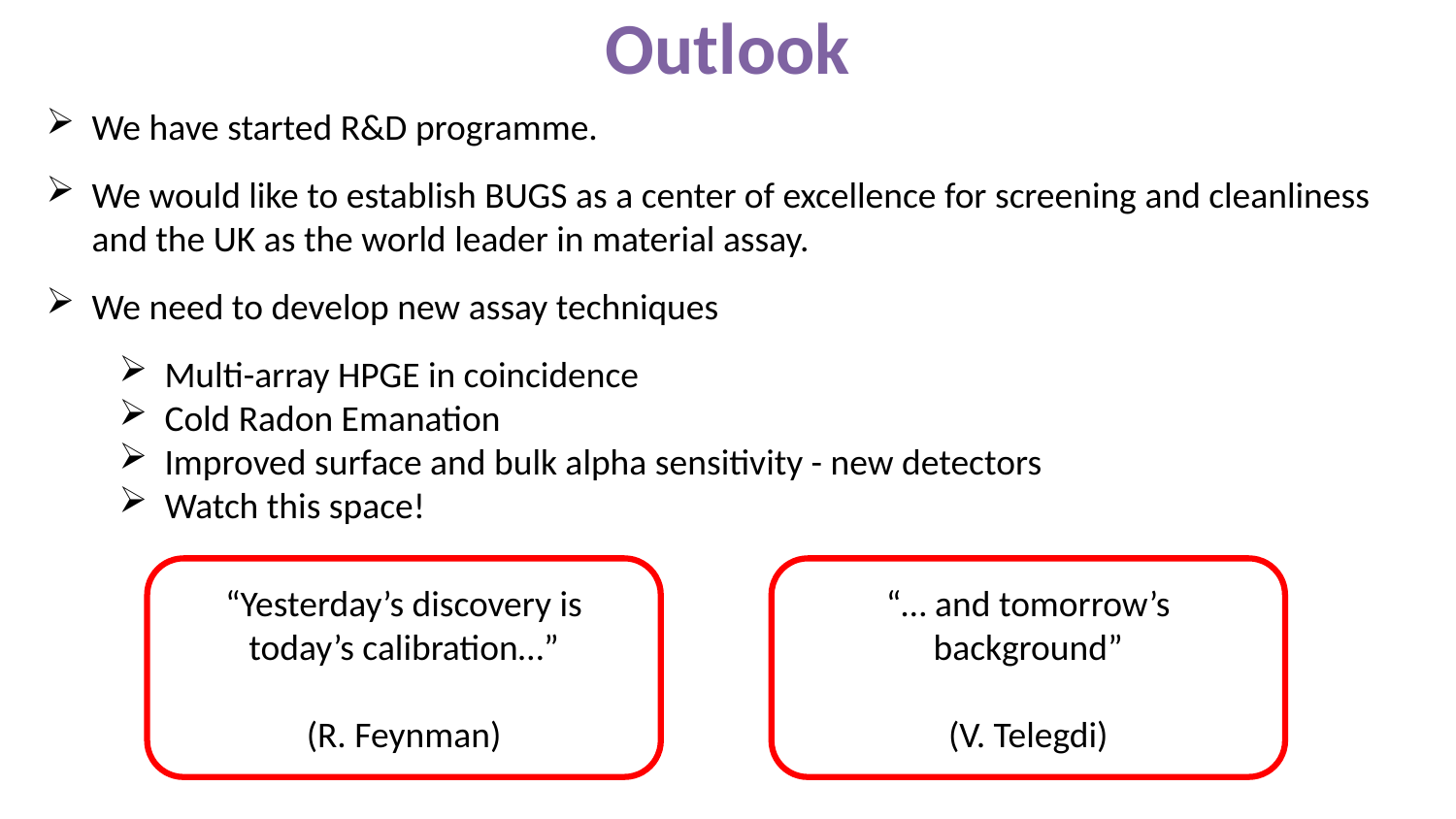

Outlook
We have started R&D programme.

We would like to establish BUGS as a center of excellence for screening and cleanliness and the UK as the world leader in material assay.

We need to develop new assay techniques

Multi-array HPGE in coincidence
Cold Radon Emanation
Improved surface and bulk alpha sensitivity - new detectors
Watch this space!
“Yesterday’s discovery is today’s calibration…”

(R. Feynman)
“… and tomorrow’s background”

(V. Telegdi)